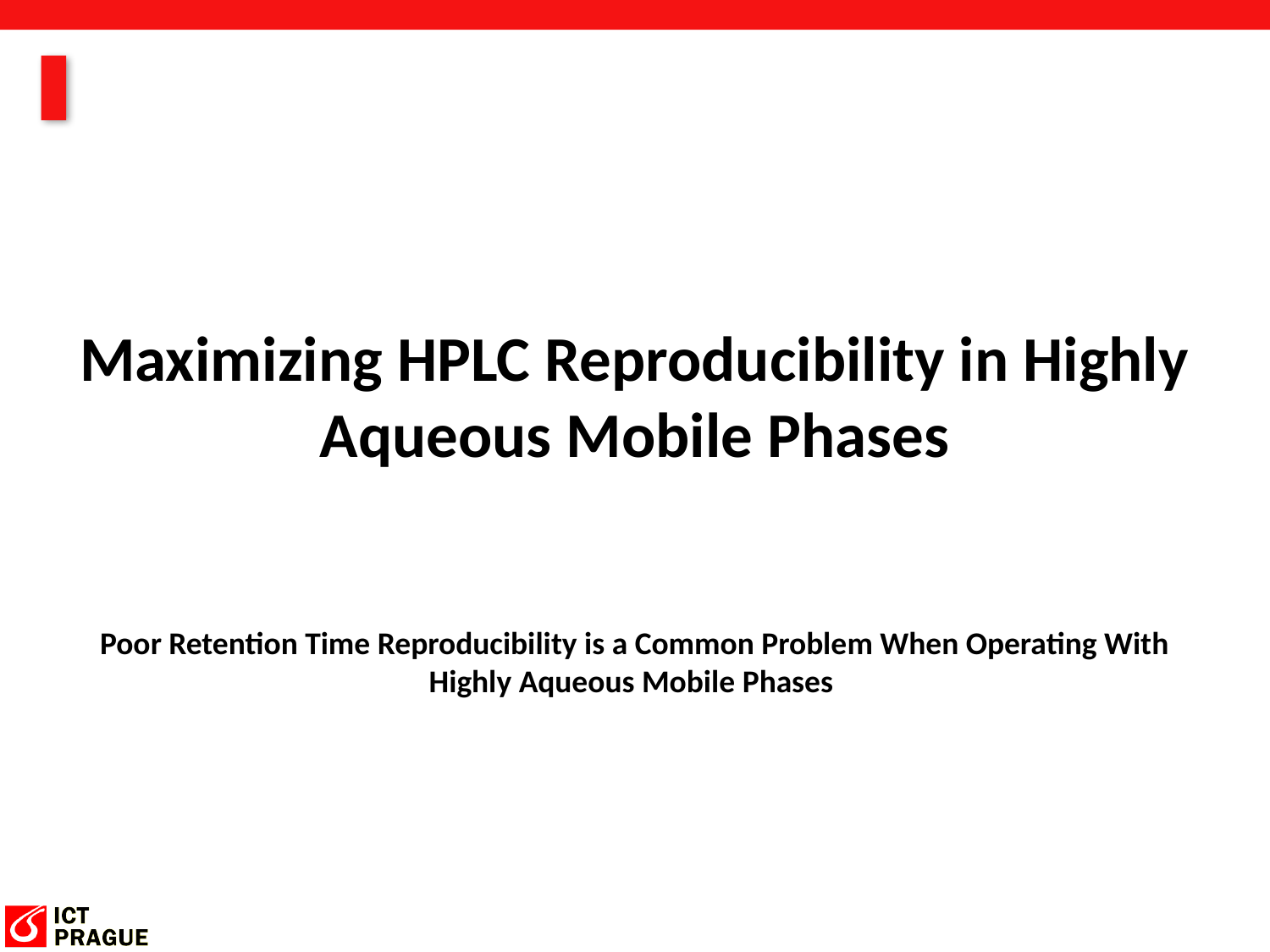

#
Maximizing HPLC Reproducibility in Highly Aqueous Mobile Phases

Poor Retention Time Reproducibility is a Common Problem When Operating With Highly Aqueous Mobile Phases